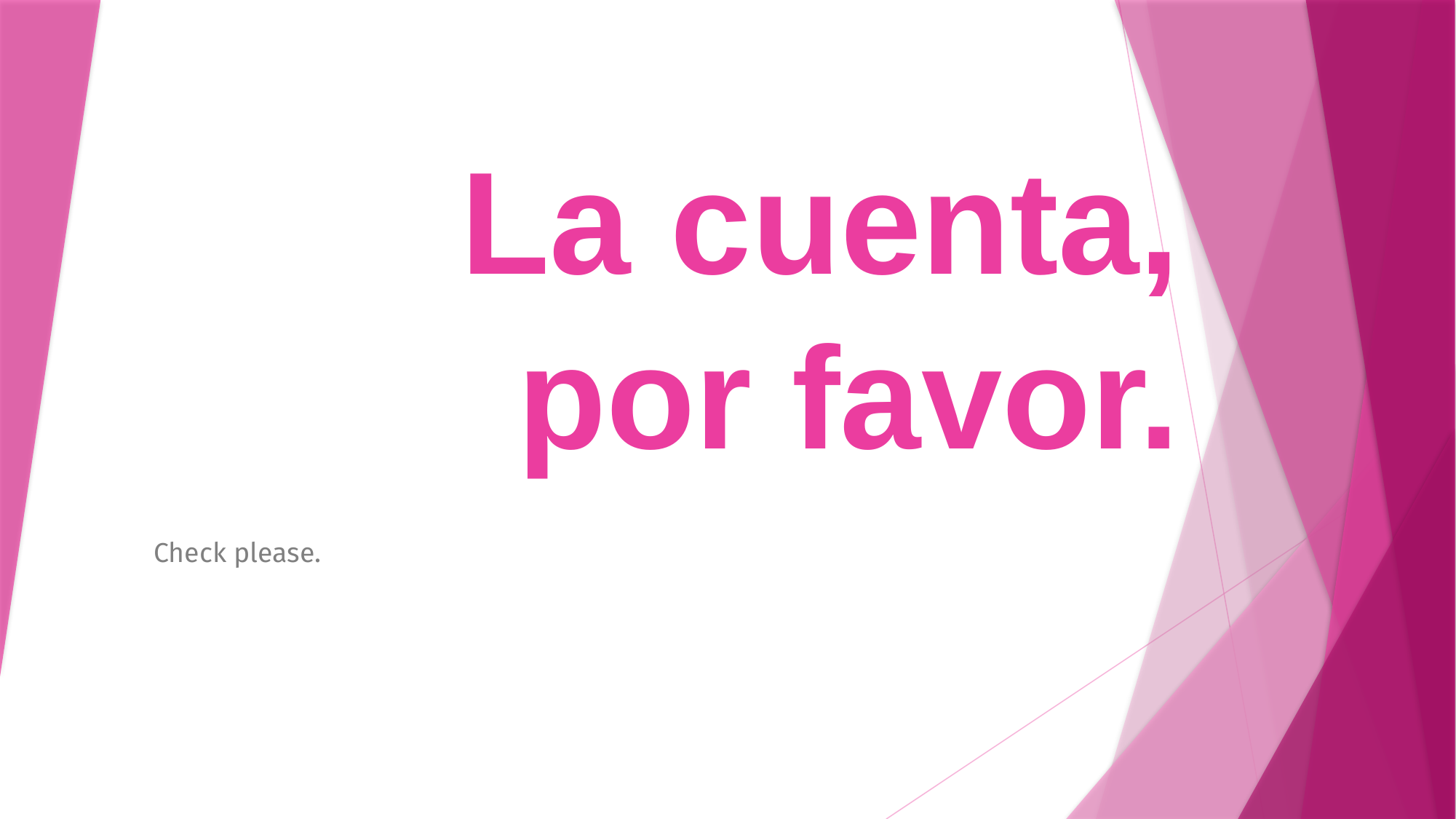

# La cuenta, por favor.
Check please.